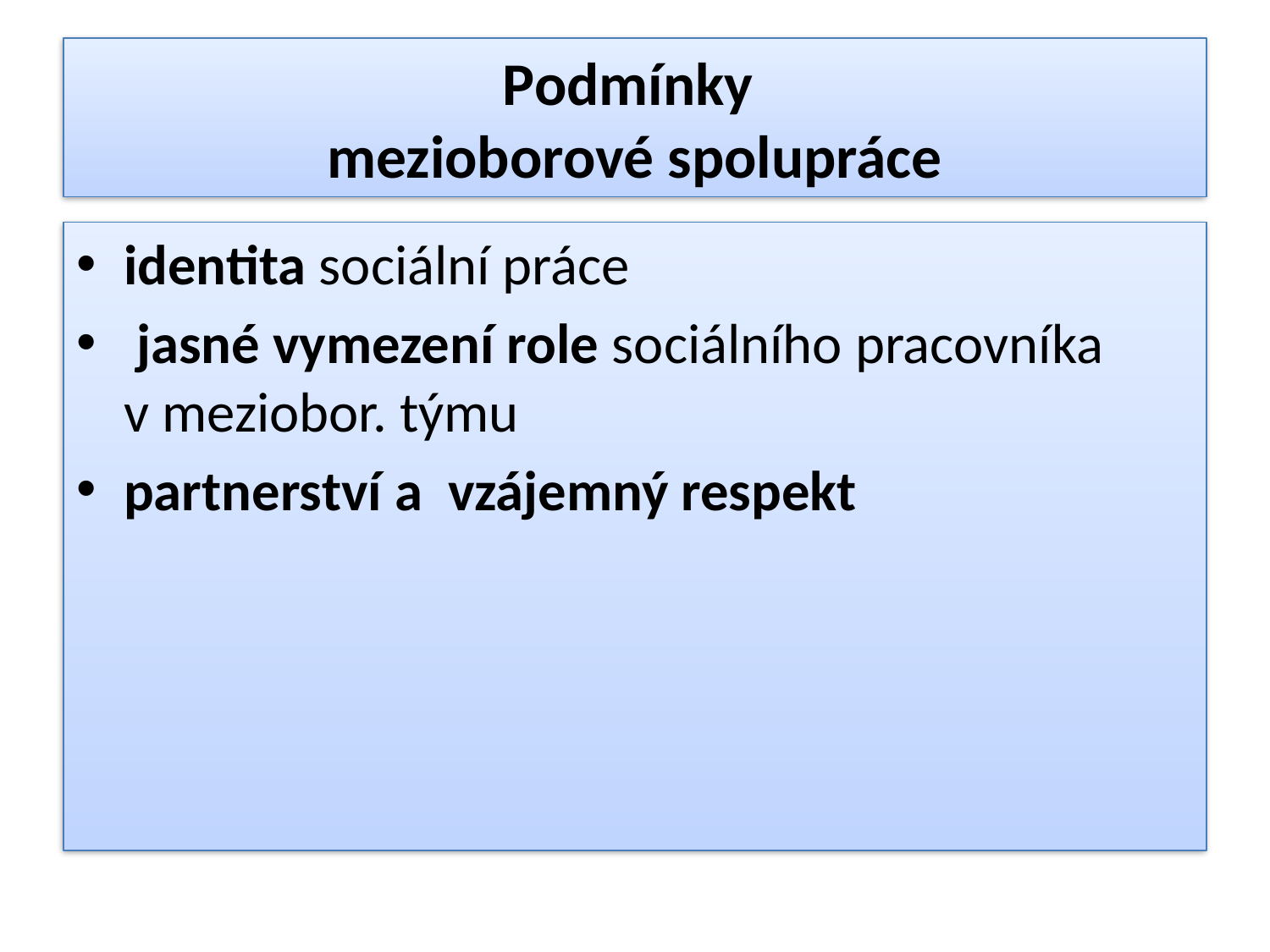

# Podmínky mezioborové spolupráce
identita sociální práce
 jasné vymezení role sociálního pracovníka v meziobor. týmu
partnerství a  vzájemný respekt